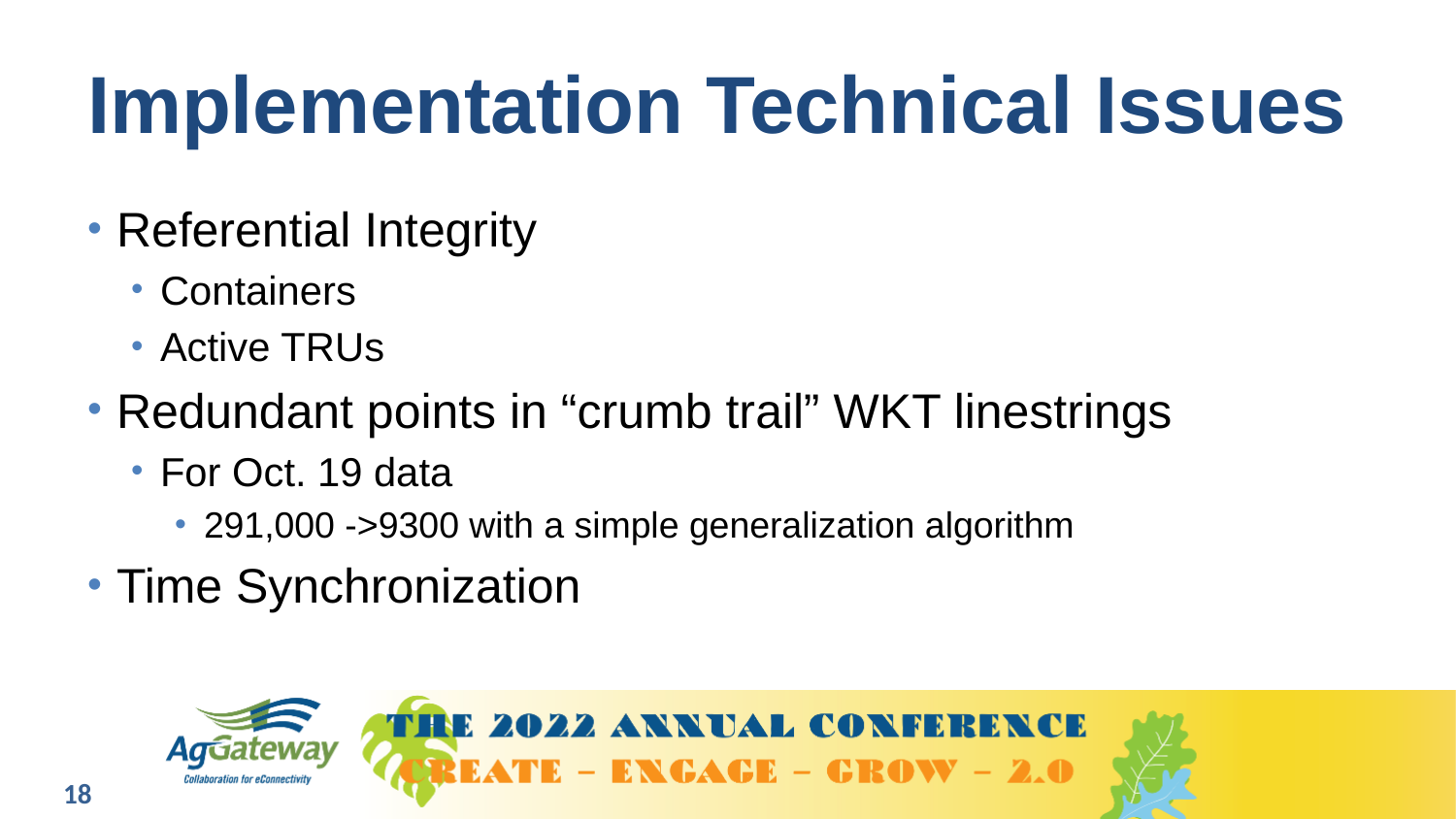

# Implementation Technical Issues
Referential Integrity
Containers
Active TRUs
Redundant points in “crumb trail” WKT linestrings
For Oct. 19 data
291,000 ->9300 with a simple generalization algorithm
Time Synchronization
18